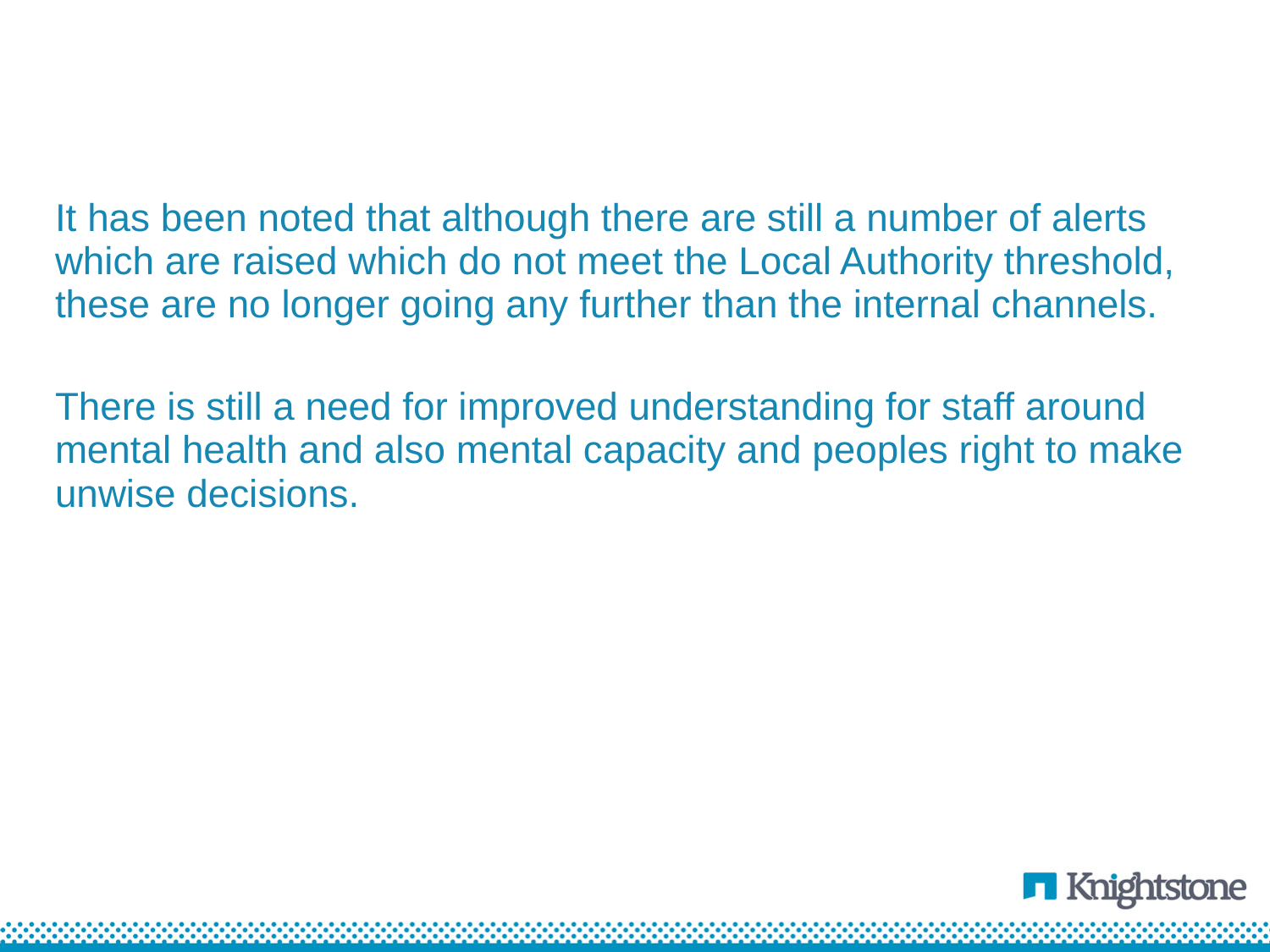

#

It has been noted that although there are still a number of alerts which are raised which do not meet the Local Authority threshold, these are no longer going any further than the internal channels.

There is still a need for improved understanding for staff around mental health and also mental capacity and peoples right to make unwise decisions.